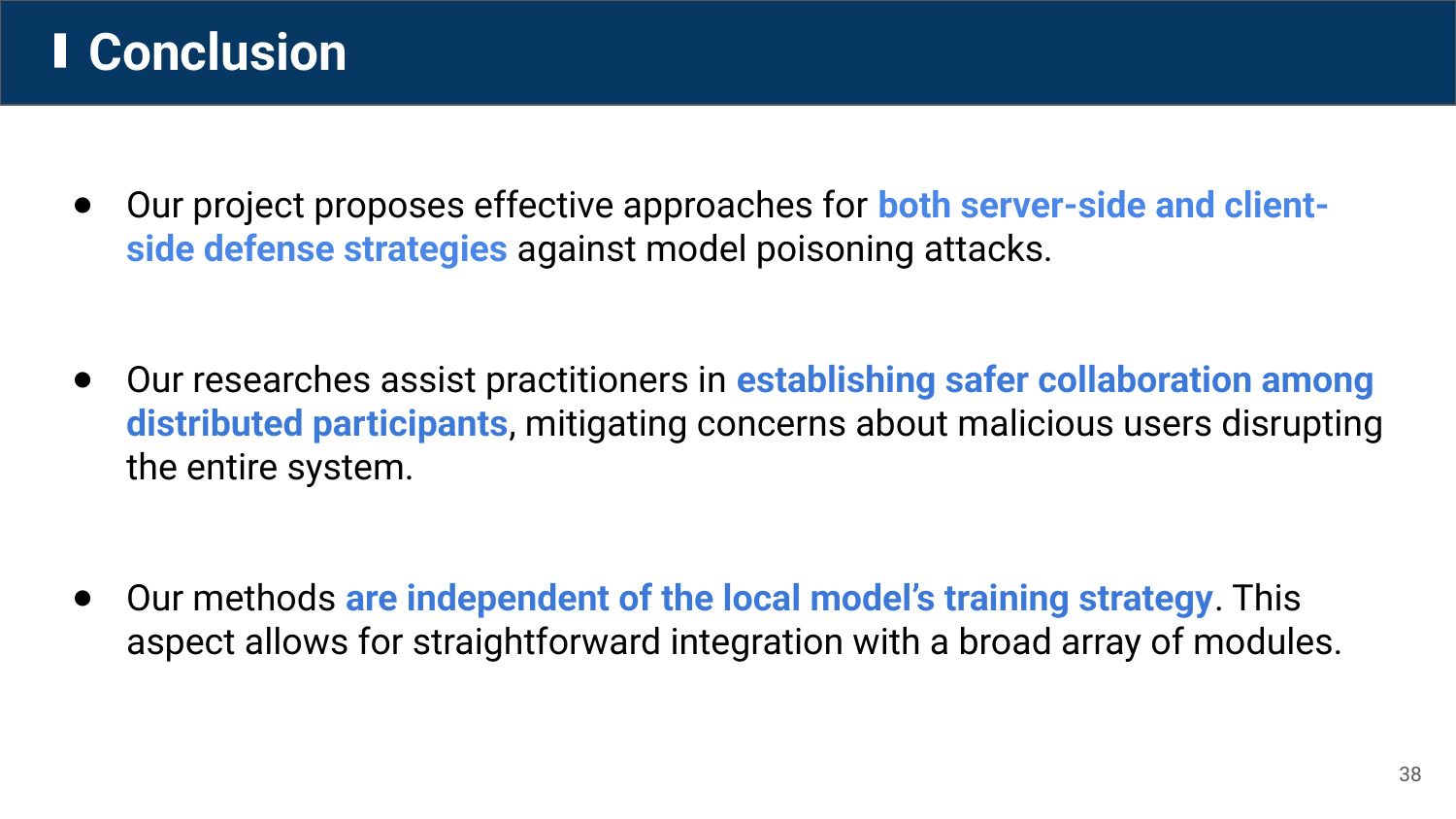

# Conclusion

Our project proposes effective approaches for both server-side and client-side defense strategies against model poisoning attacks.
Our researches assist practitioners in establishing safer collaboration among distributed participants, mitigating concerns about malicious users disrupting the entire system.

Our methods are independent of the local model’s training strategy. This aspect allows for straightforward integration with a broad array of modules.
38